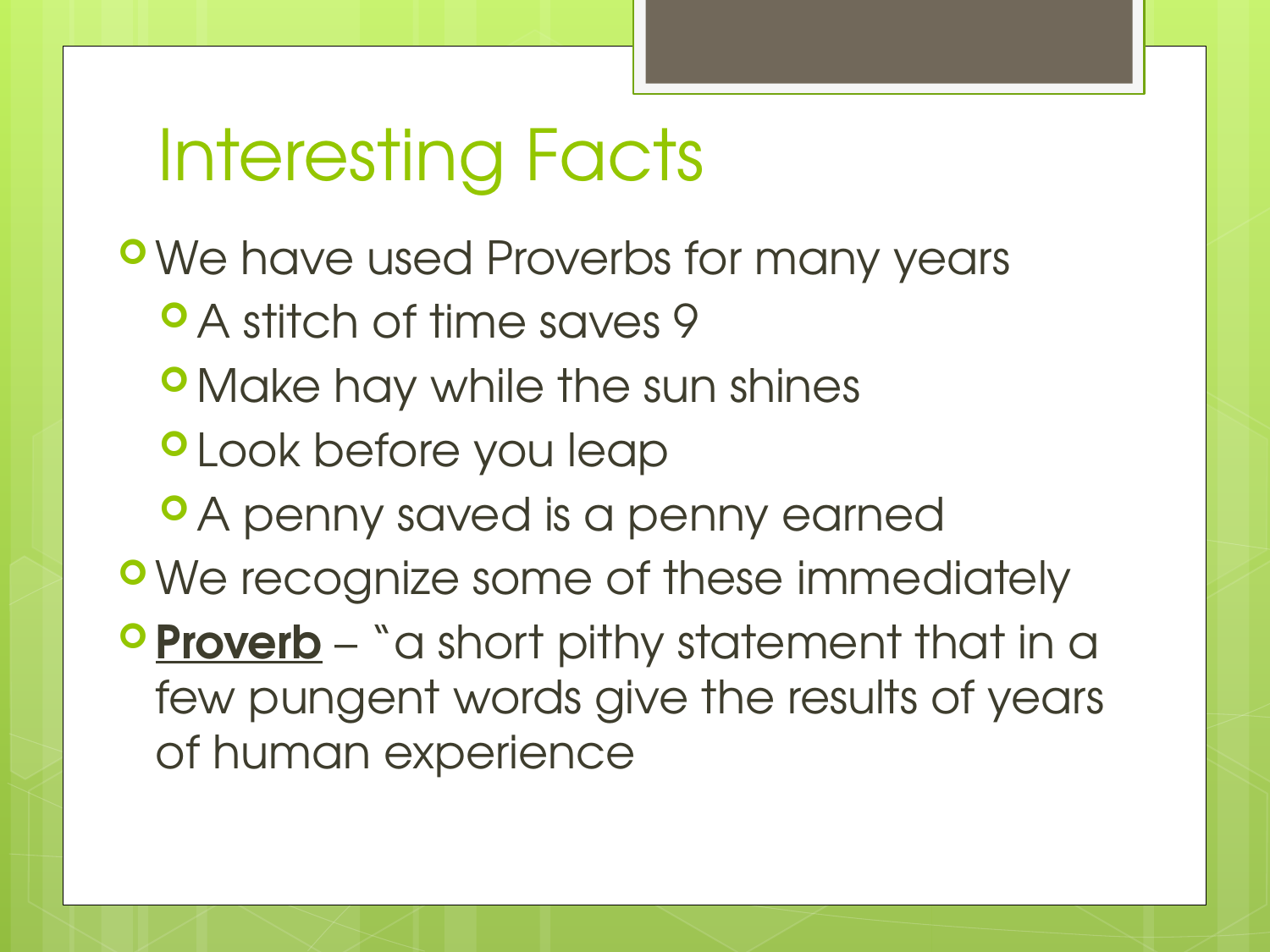

# Interesting Facts
We have used Proverbs for many years
A stitch of time saves 9
Make hay while the sun shines
Look before you leap
A penny saved is a penny earned
We recognize some of these immediately
Proverb – “a short pithy statement that in a few pungent words give the results of years of human experience